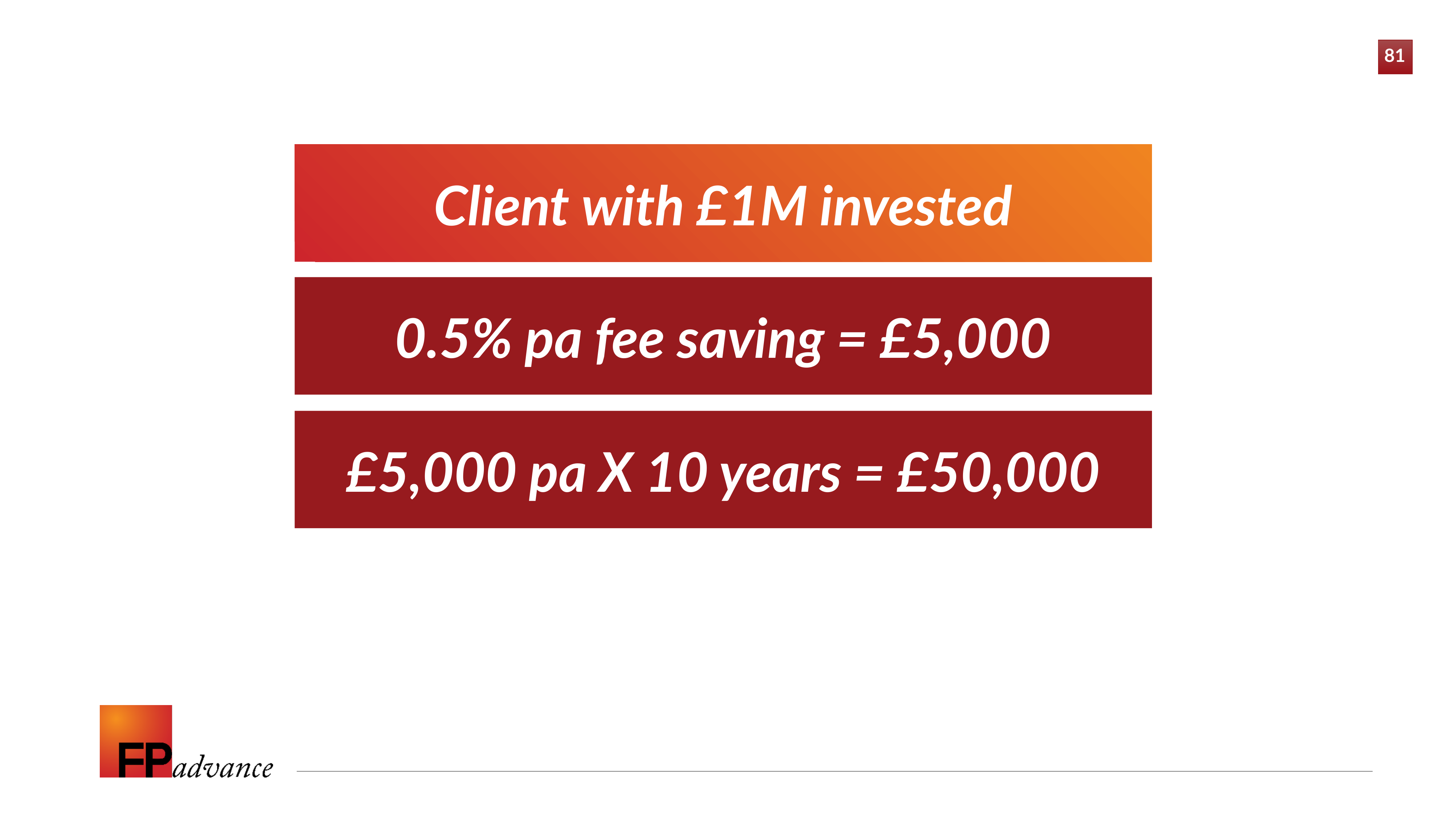

Client with £1M invested

0.5% pa fee saving = £5,000

£5,000 pa X 10 years = £50,000